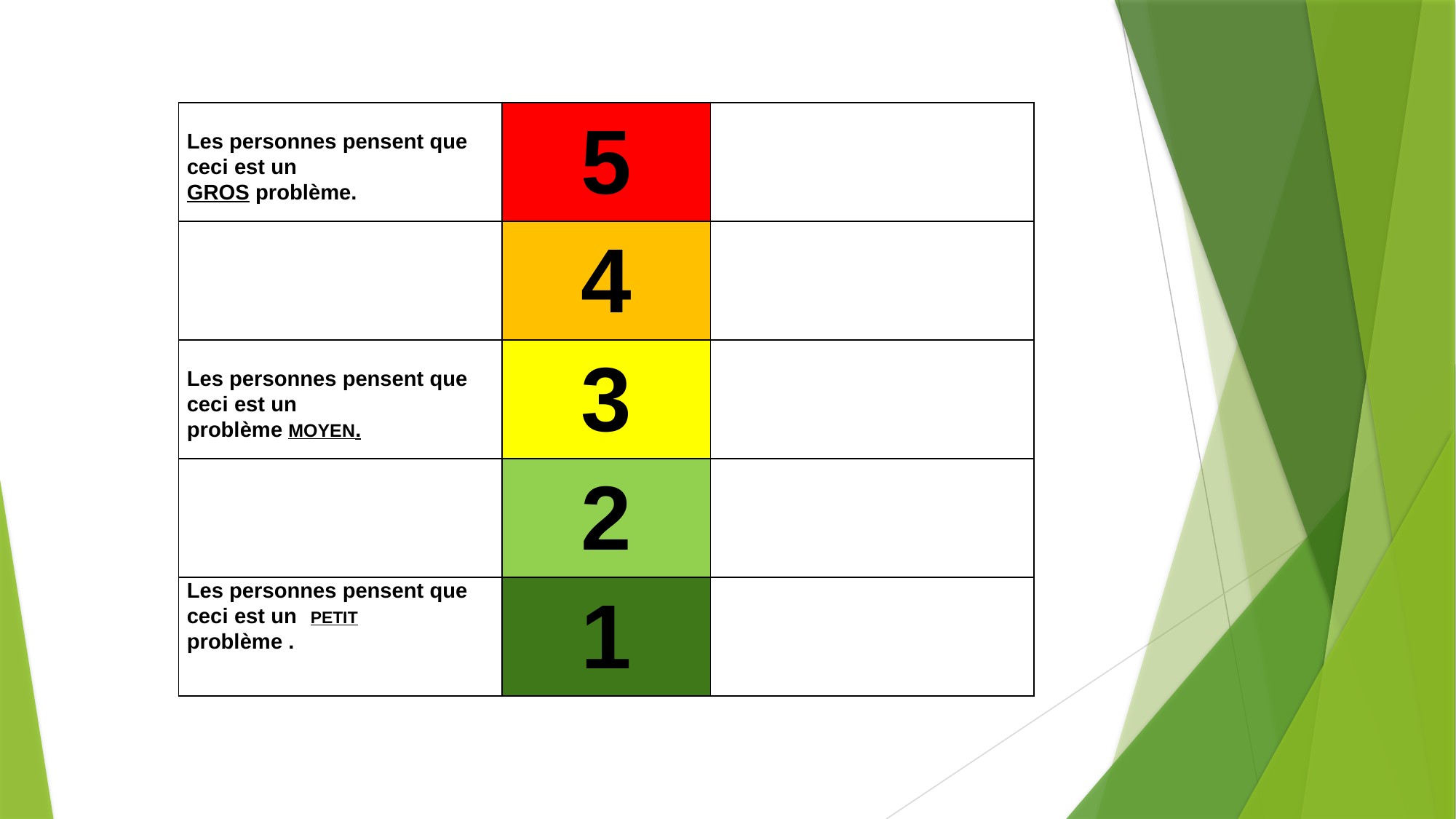

| Les personnes pensent que ceci est un GROS problème. | 5 |  |
| --- | --- | --- |
|  | 4 |  |
| Les personnes pensent que ceci est un problème MOYEN. | 3 |  |
|  | 2 |  |
| Les personnes pensent que ceci est un PETIT problème . | 1 |  |